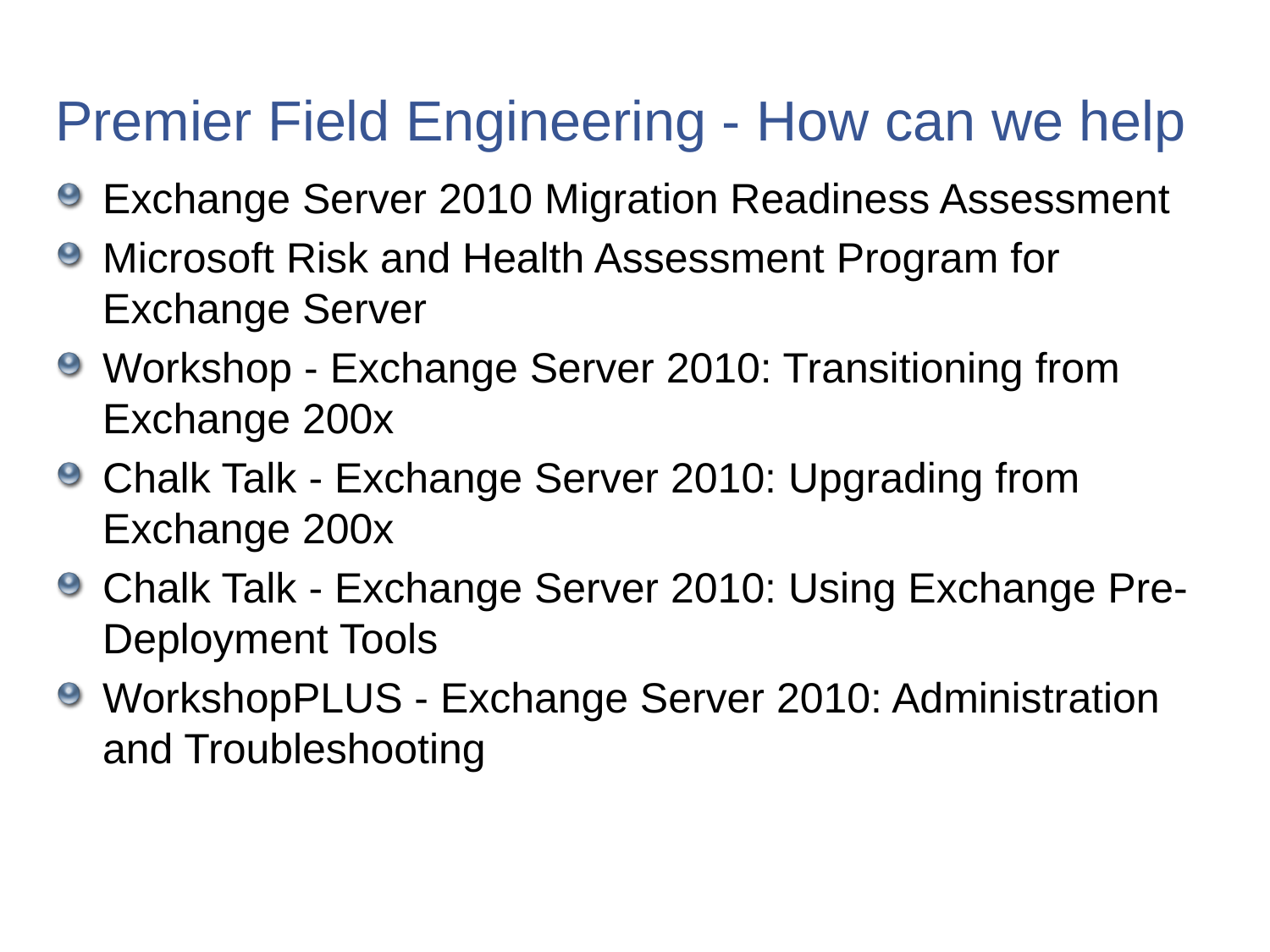

# Premier Field Engineering - How can we help
Exchange Server 2010 Migration Readiness Assessment
Microsoft Risk and Health Assessment Program for Exchange Server
Workshop - Exchange Server 2010: Transitioning from Exchange 200x
Chalk Talk - Exchange Server 2010: Upgrading from Exchange 200x
Chalk Talk - Exchange Server 2010: Using Exchange Pre-Deployment Tools
WorkshopPLUS - Exchange Server 2010: Administration and Troubleshooting
Microsoft Confidential
26